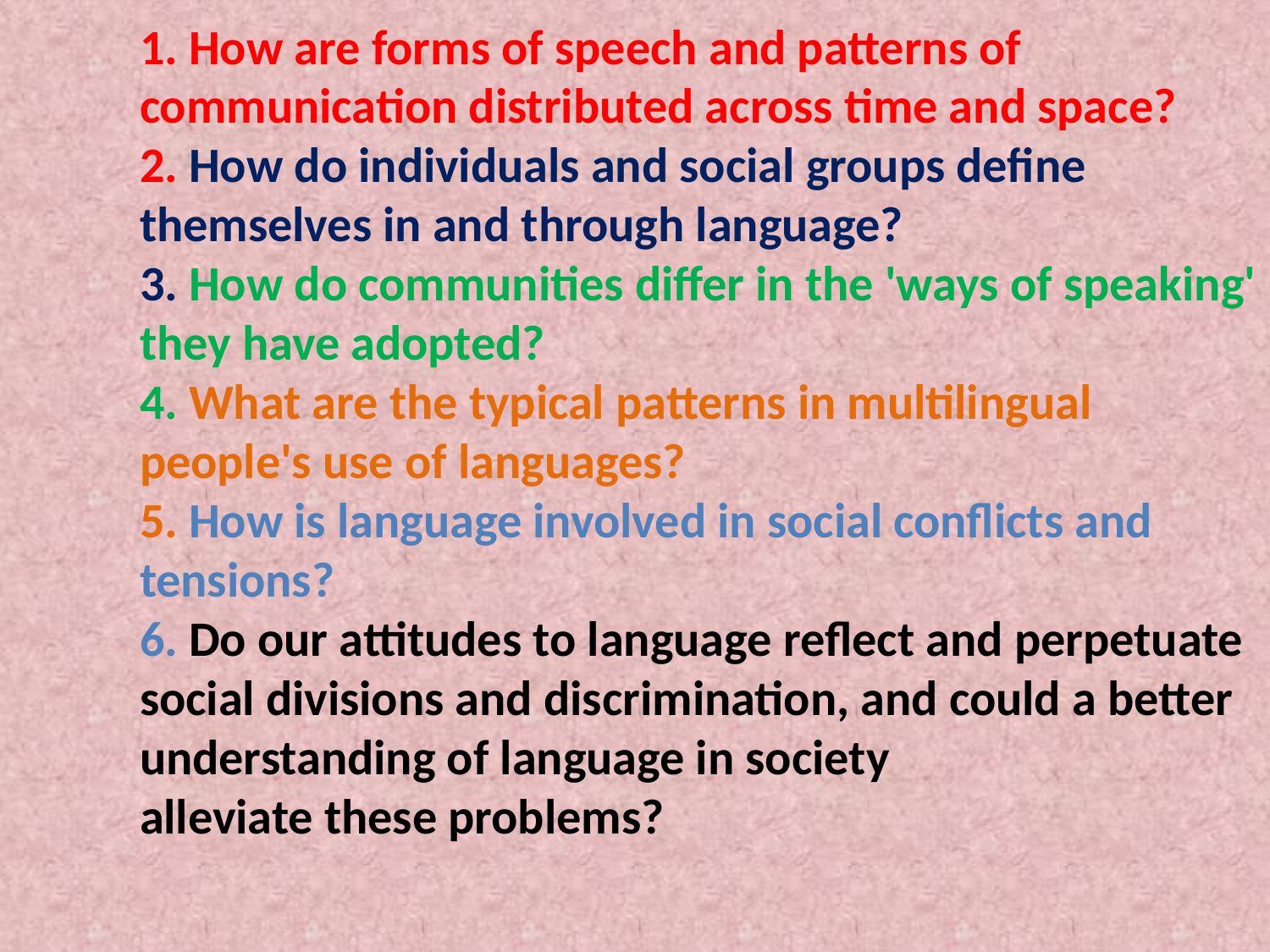

# 1. How are forms of speech and patterns of communication distributed across time and space? 2. How do individuals and social groups define themselves in and through language? 3. How do communities differ in the 'ways of speaking' they have adopted? 4. What are the typical patterns in multilingual people's use of languages? 5. How is language involved in social conflicts and tensions? 6. Do our attitudes to language reflect and perpetuate social divisions and discrimination, and could a better understanding of language in society alleviate these problems?